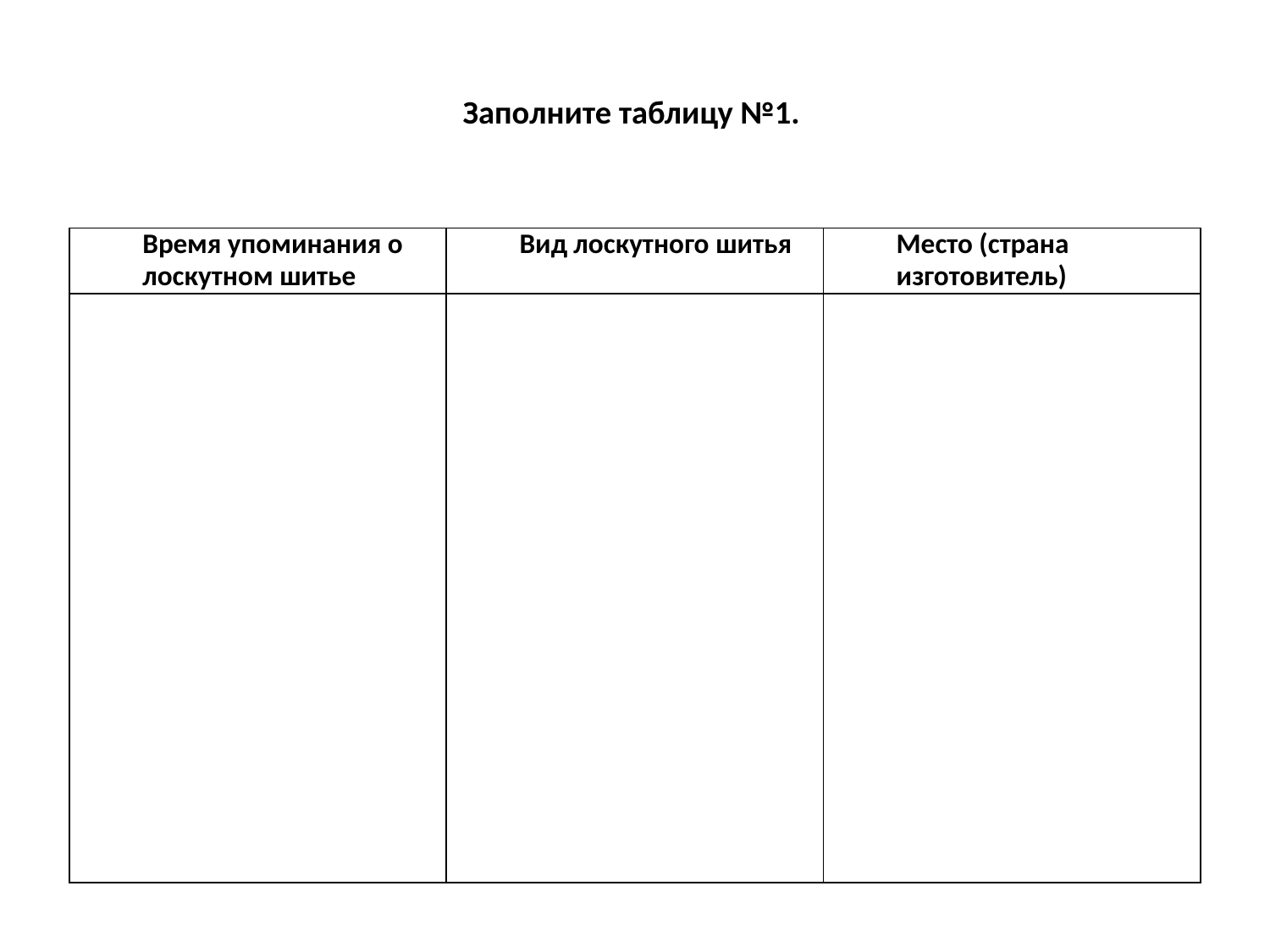

# Заполните таблицу №1.
| Время упоминания о лоскутном шитье | Вид лоскутного шитья | Место (страна изготовитель) |
| --- | --- | --- |
|  |  |  |